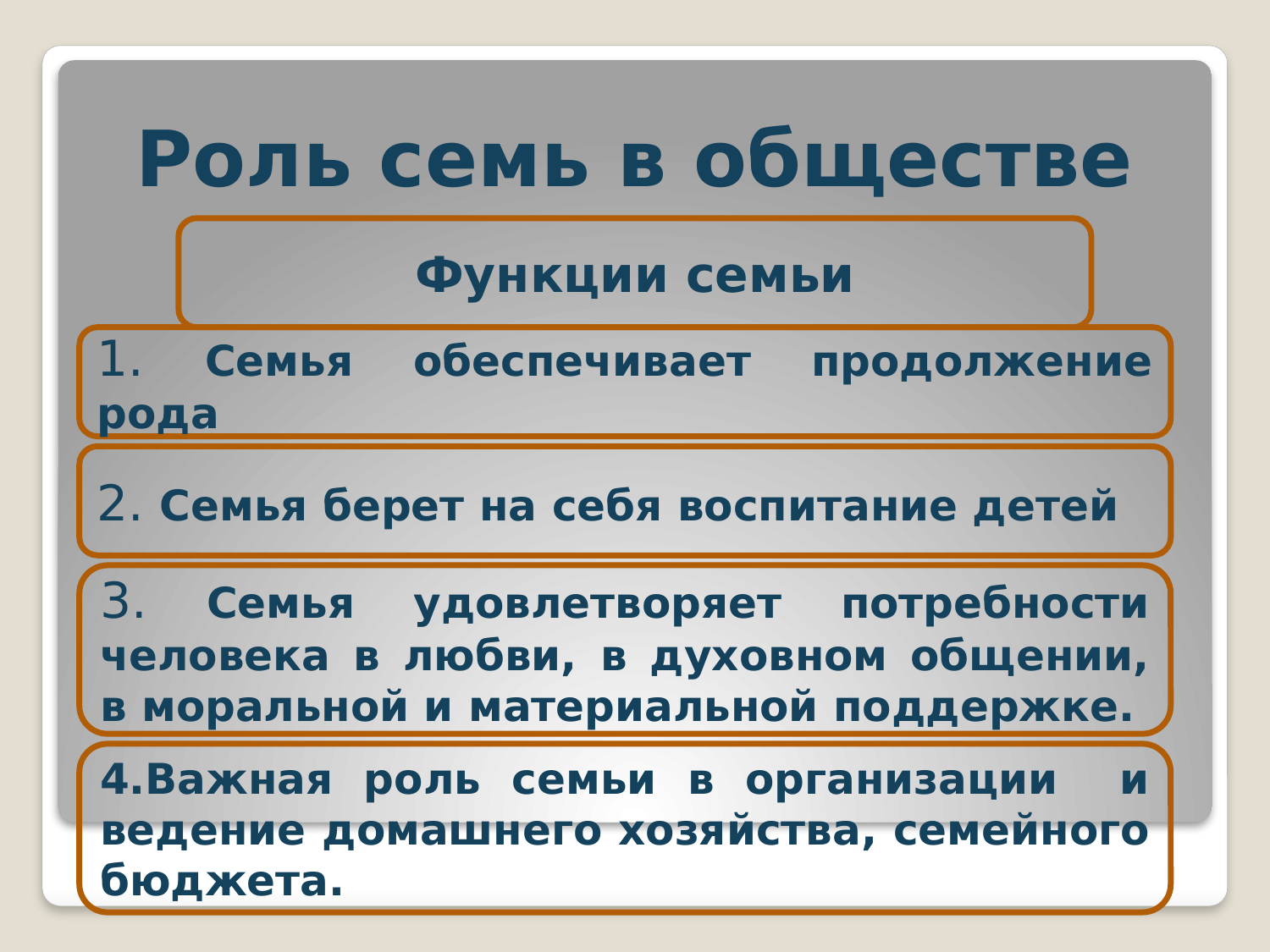

# Роль семь в обществе
Функции семьи
1. Семья обеспечивает продолжение рода
2. Семья берет на себя воспитание детей
3. Семья удовлетворяет потребности человека в любви, в духовном общении, в моральной и материальной поддержке.
4.Важная роль семьи в организации  и ведение домашнего хозяйства, семейного бюджета.